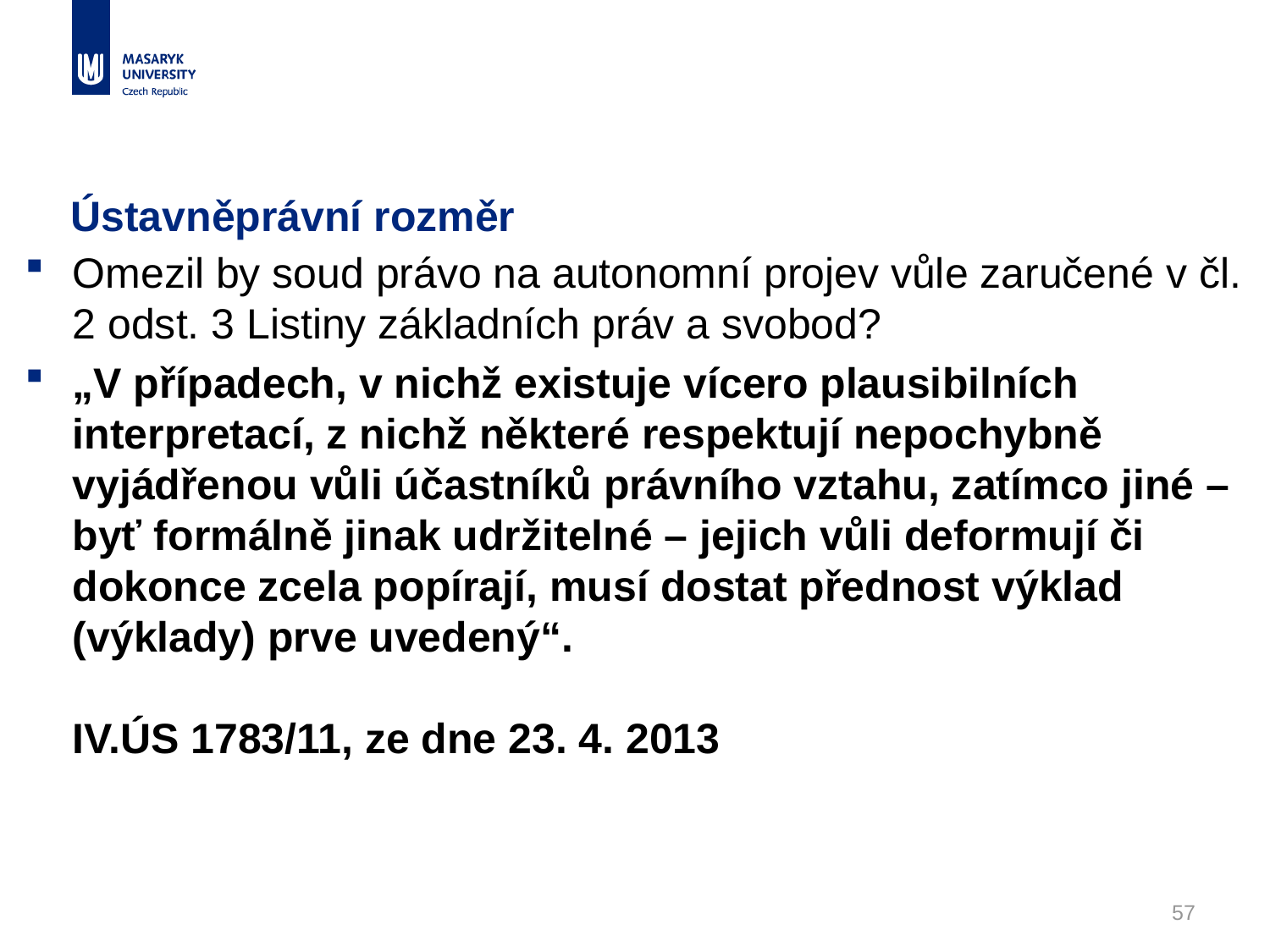

# Ústavněprávní rozměr
Omezil by soud právo na autonomní projev vůle zaručené v čl. 2 odst. 3 Listiny základních práv a svobod?
„V případech, v nichž existuje vícero plausibilních interpretací, z nichž některé respektují nepochybně vyjádřenou vůli účastníků právního vztahu, zatímco jiné – byť formálně jinak udržitelné – jejich vůli deformují či dokonce zcela popírají, musí dostat přednost výklad (výklady) prve uvedený“.
IV.ÚS 1783/11, ze dne 23. 4. 2013

57